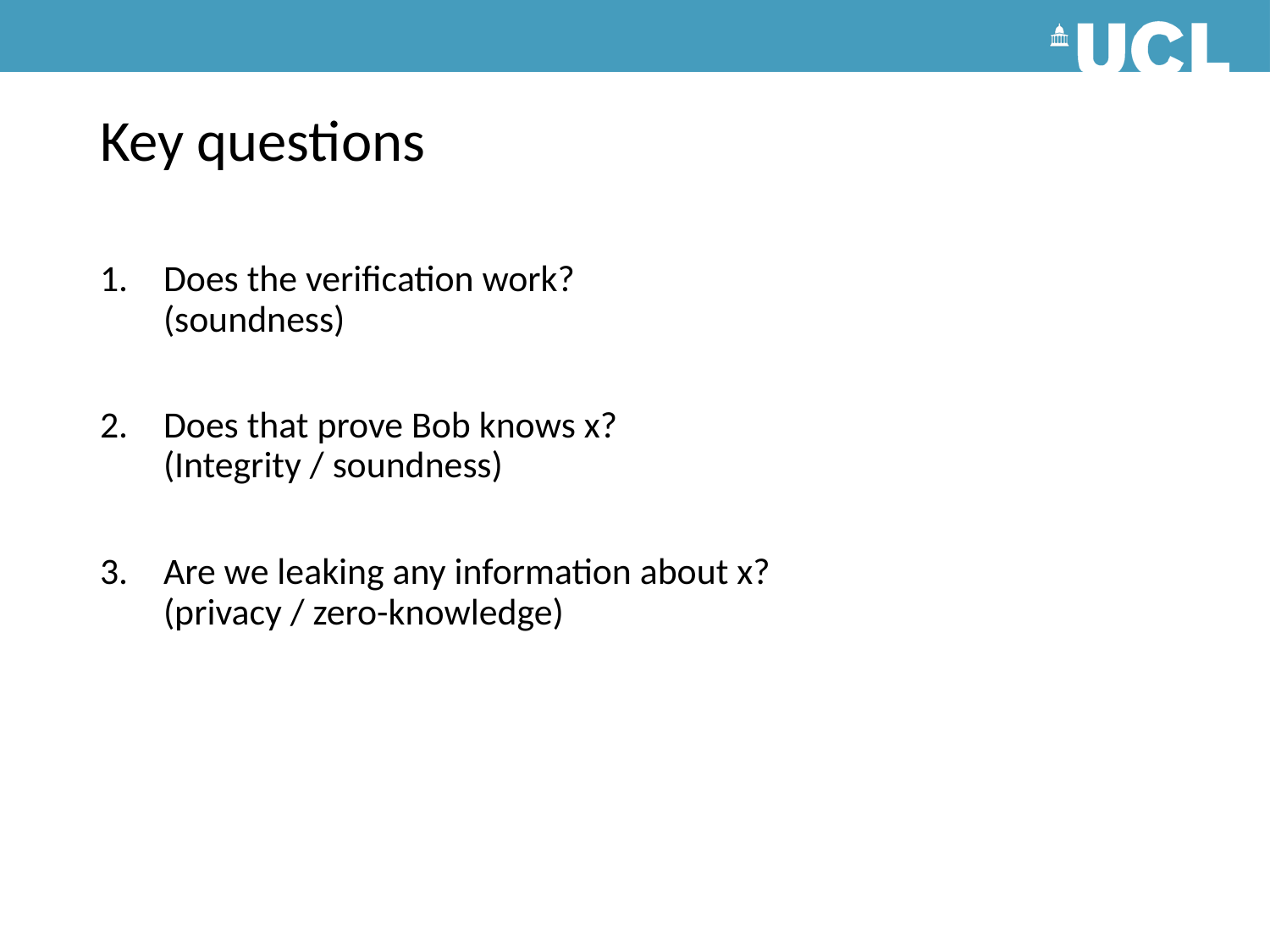

# Key questions
Does the verification work?
(soundness)

Does that prove Bob knows x?
(Integrity / soundness)

Are we leaking any information about x?
(privacy / zero-knowledge)